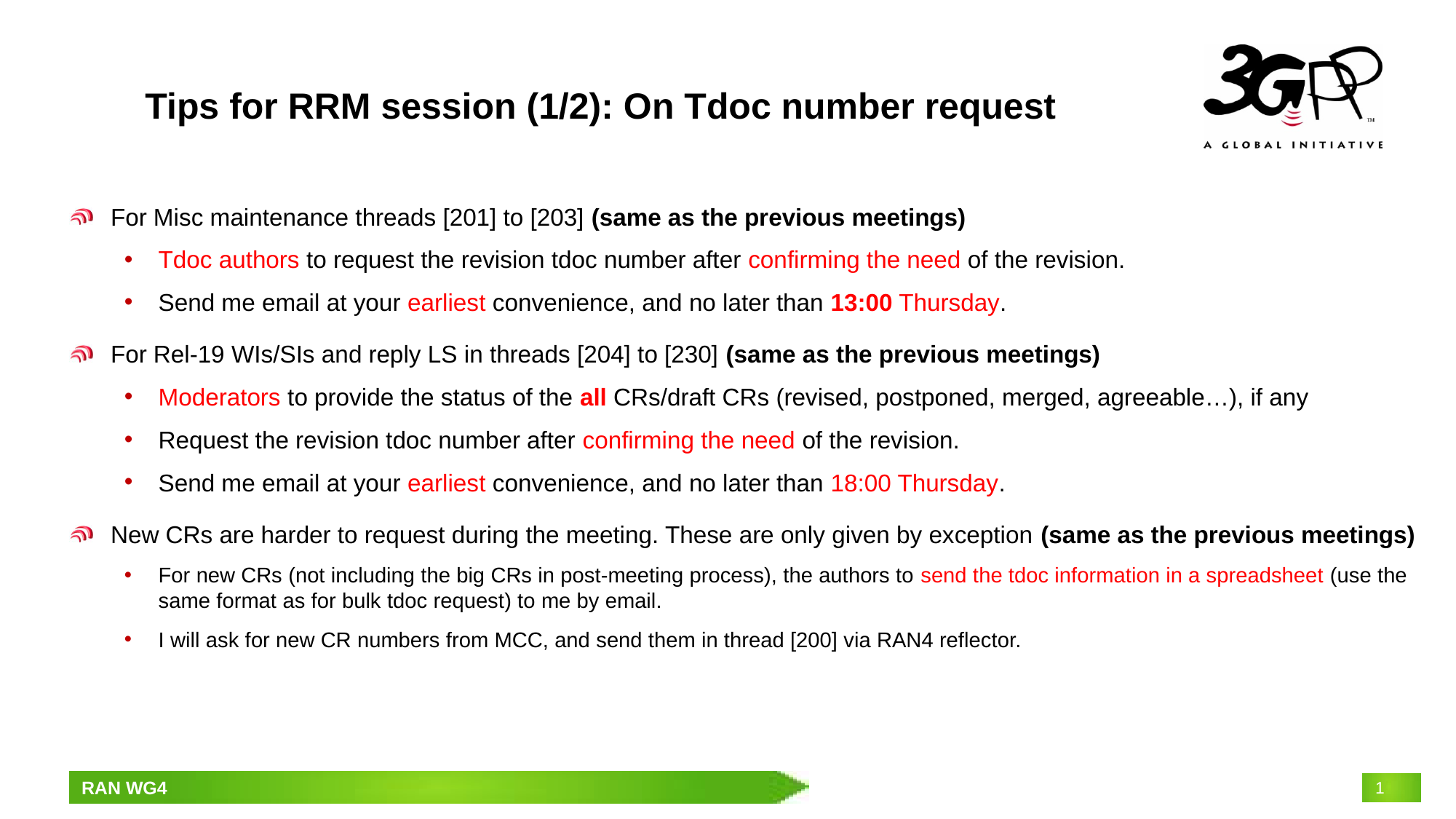

# Tips for RRM session (1/2): On Tdoc number request
For Misc maintenance threads [201] to [203] (same as the previous meetings)
Tdoc authors to request the revision tdoc number after confirming the need of the revision.
Send me email at your earliest convenience, and no later than 13:00 Thursday.
For Rel-19 WIs/SIs and reply LS in threads [204] to [230] (same as the previous meetings)
Moderators to provide the status of the all CRs/draft CRs (revised, postponed, merged, agreeable…), if any
Request the revision tdoc number after confirming the need of the revision.
Send me email at your earliest convenience, and no later than 18:00 Thursday.
New CRs are harder to request during the meeting. These are only given by exception (same as the previous meetings)
For new CRs (not including the big CRs in post-meeting process), the authors to send the tdoc information in a spreadsheet (use the same format as for bulk tdoc request) to me by email.
I will ask for new CR numbers from MCC, and send them in thread [200] via RAN4 reflector.